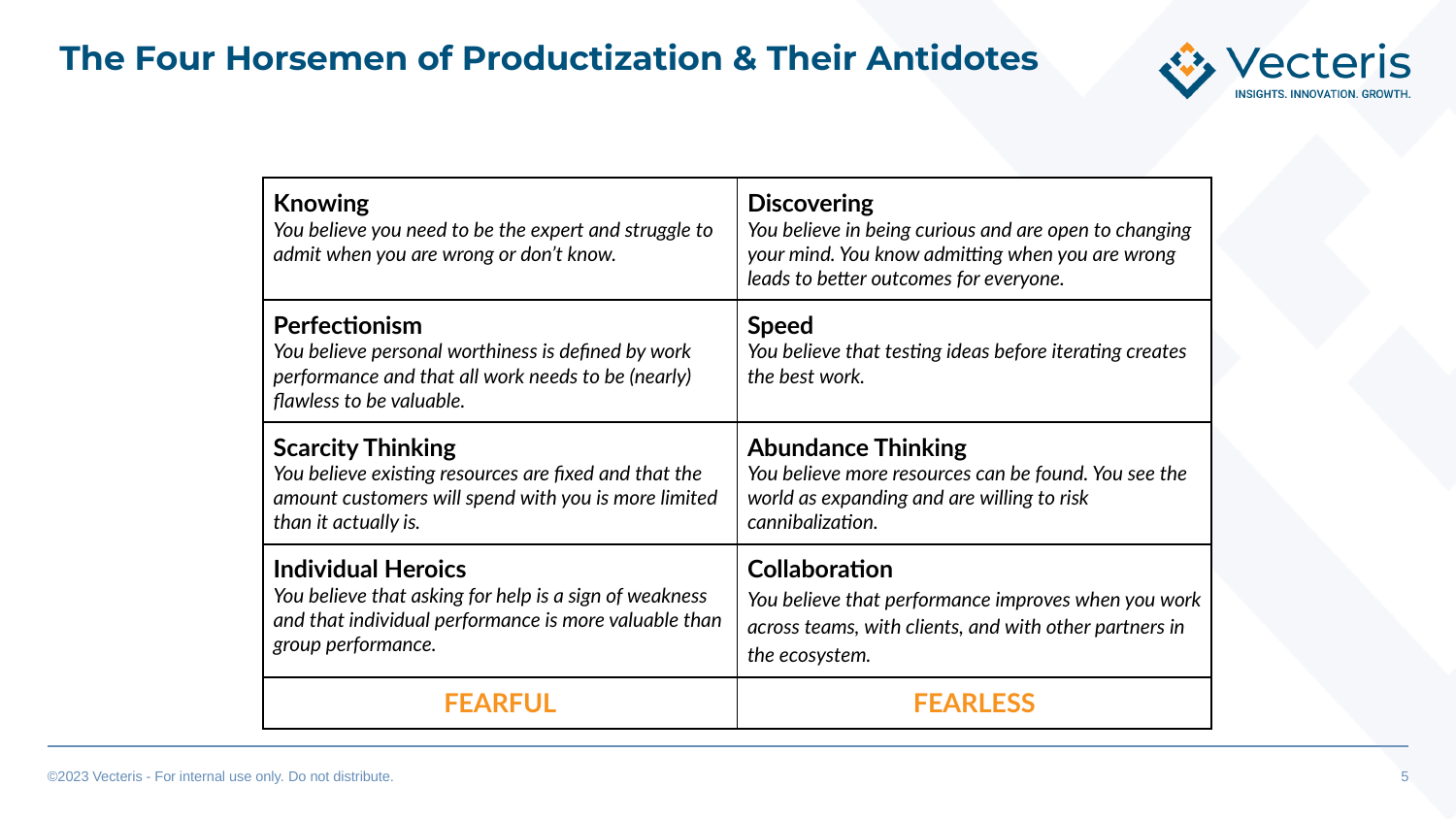

# The Four Horsemen of Productization & Their Antidotes
| Knowing You believe you need to be the expert and struggle to admit when you are wrong or don’t know. | Discovering You believe in being curious and are open to changing your mind. You know admitting when you are wrong leads to better outcomes for everyone. |
| --- | --- |
| Perfectionism You believe personal worthiness is defined by work performance and that all work needs to be (nearly) flawless to be valuable. | Speed You believe that testing ideas before iterating creates the best work. |
| Scarcity Thinking You believe existing resources are fixed and that the amount customers will spend with you is more limited than it actually is. | Abundance Thinking You believe more resources can be found. You see the world as expanding and are willing to risk cannibalization. |
| Individual Heroics You believe that asking for help is a sign of weakness and that individual performance is more valuable than group performance. | Collaboration You believe that performance improves when you work across teams, with clients, and with other partners in the ecosystem. |
| FEARFUL | FEARLESS |